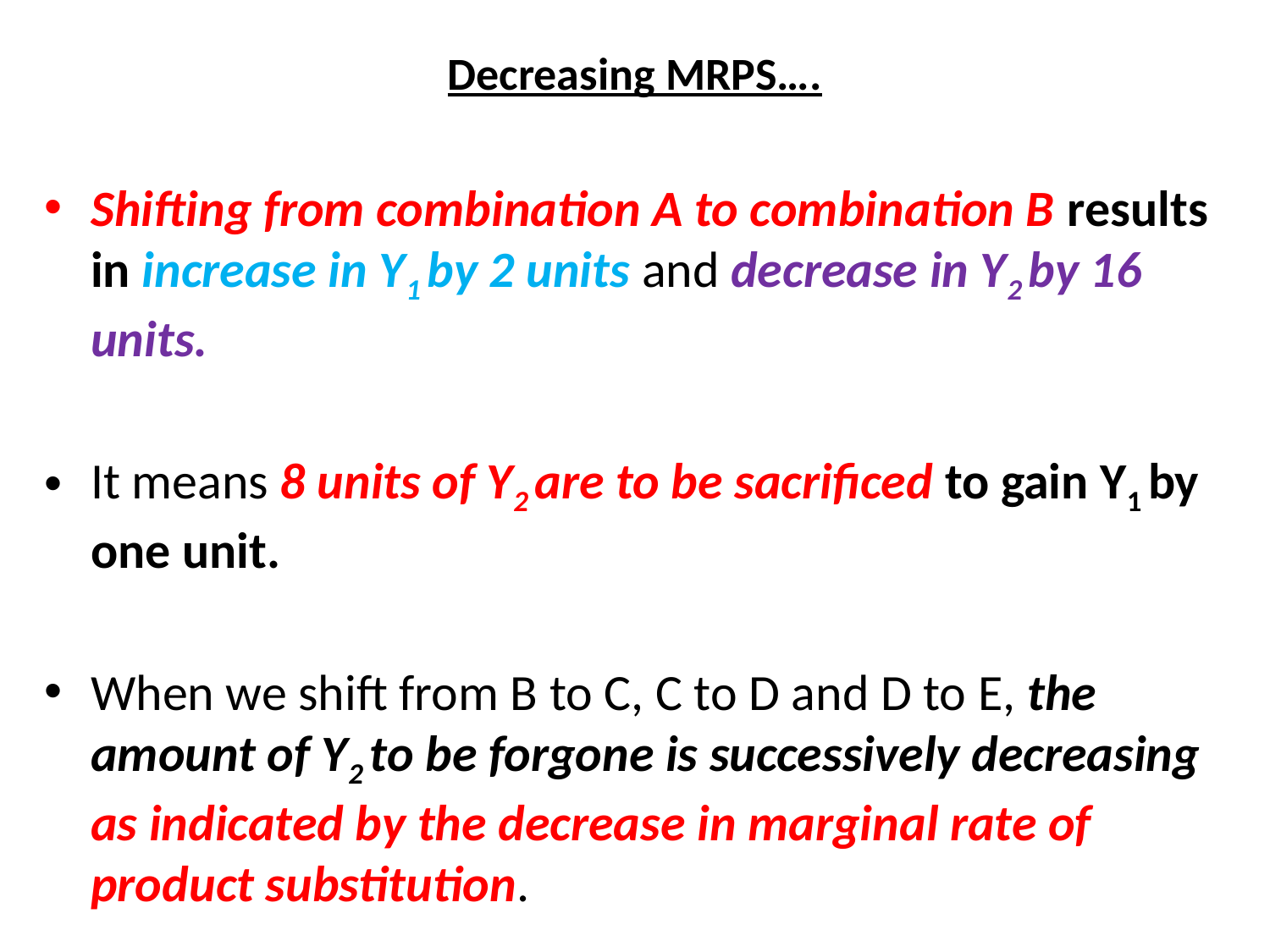

# Decreasing MRPS….
Shifting from combination A to combination B results in increase in Y1 by 2 units and decrease in Y2 by 16 units.

It means 8 units of Y2 are to be sacrificed to gain Y1 by one unit.

When we shift from B to C, C to D and D to E, the amount of Y2 to be forgone is successively decreasing as indicated by the decrease in marginal rate of product substitution.